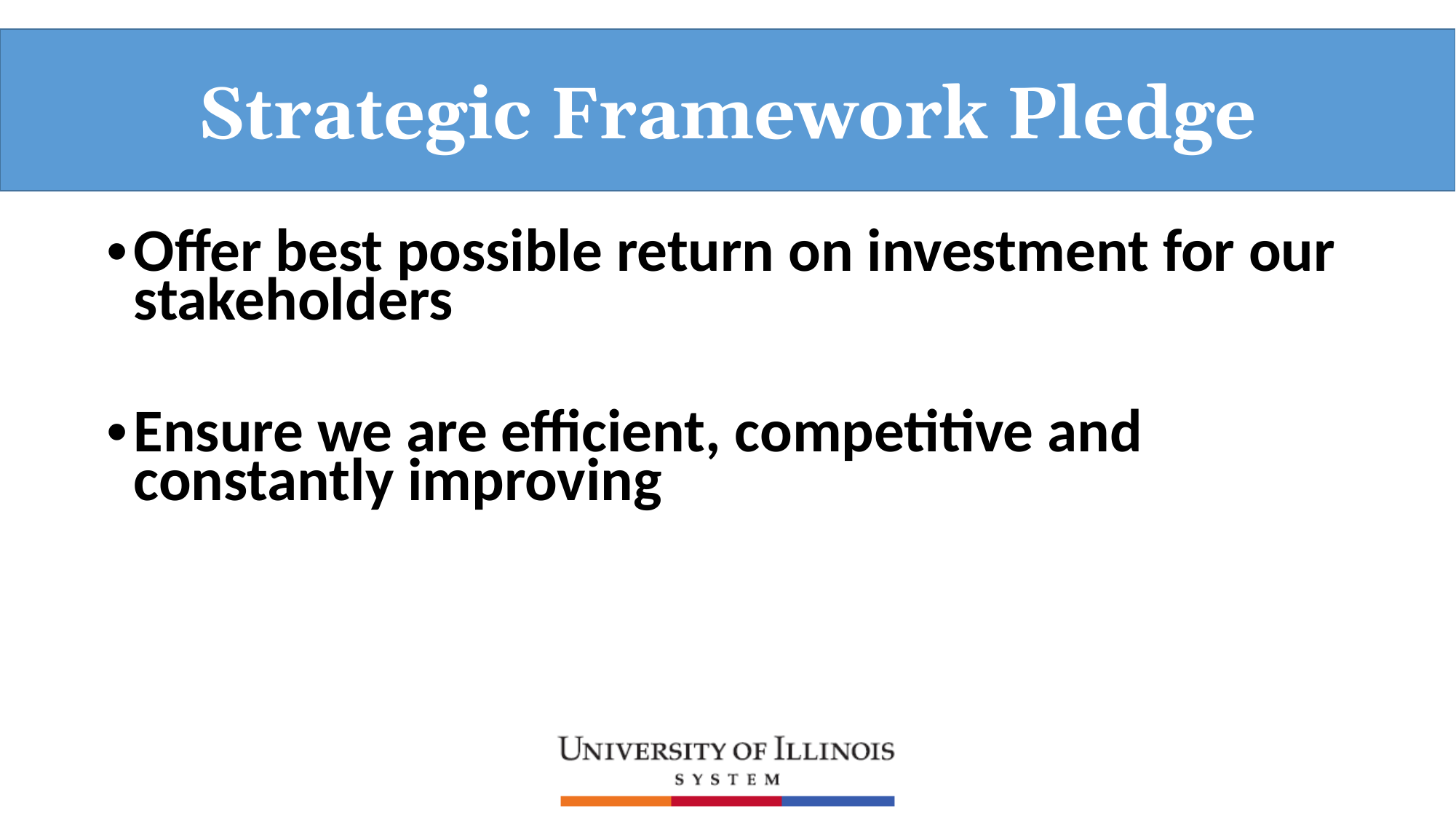

Strategic Framework Pledge

Offer best possible return on investment for our stakeholders

Ensure we are efficient, competitive and constantly improving